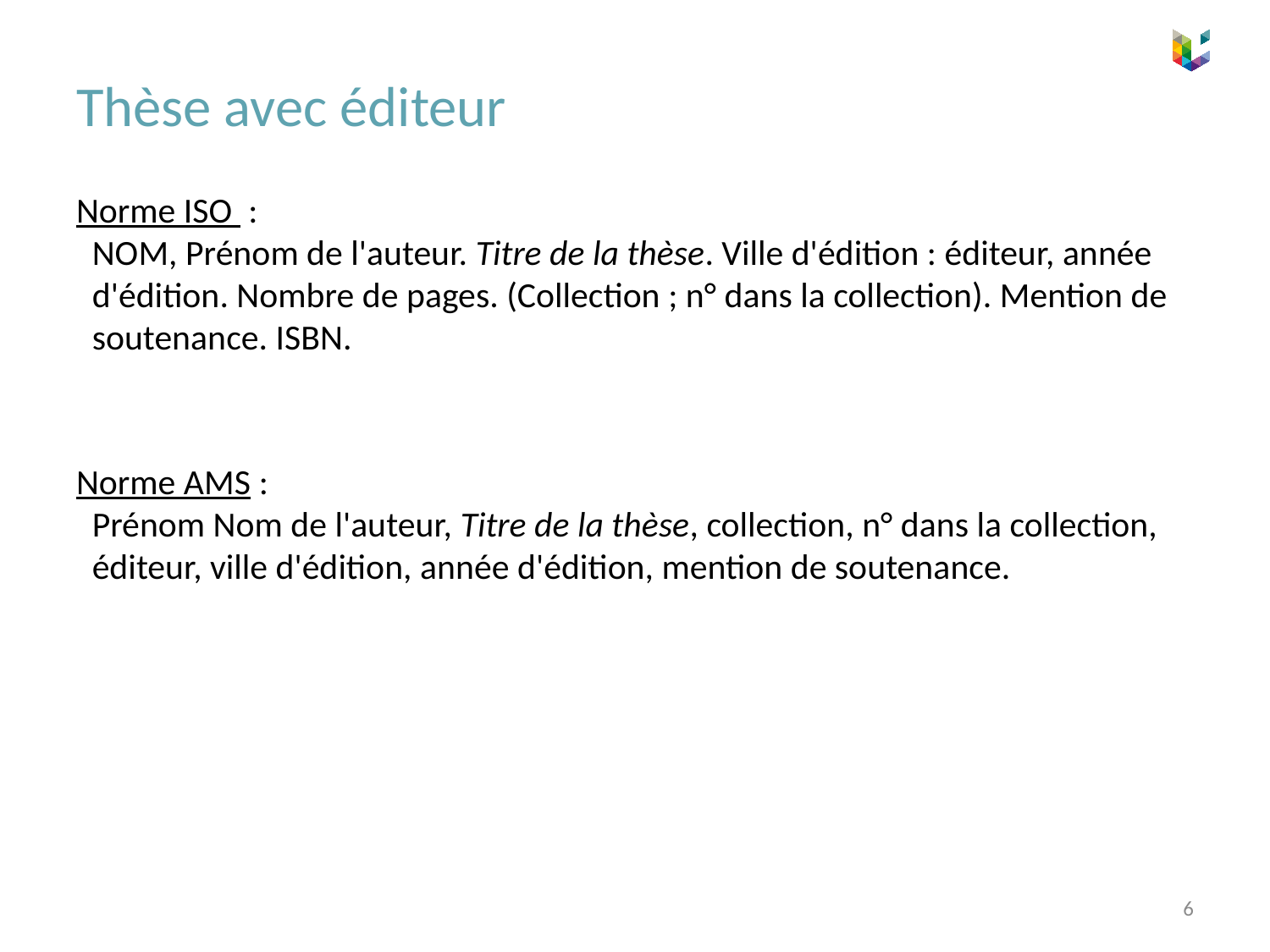

# Thèse avec éditeur
Norme ISO  :
NOM, Prénom de l'auteur. Titre de la thèse. Ville d'édition : éditeur, année d'édition. Nombre de pages. (Collection ; n° dans la collection). Mention de soutenance. ISBN.

Norme AMS :
Prénom Nom de l'auteur, Titre de la thèse, collection, n° dans la collection, éditeur, ville d'édition, année d'édition, mention de soutenance.
6